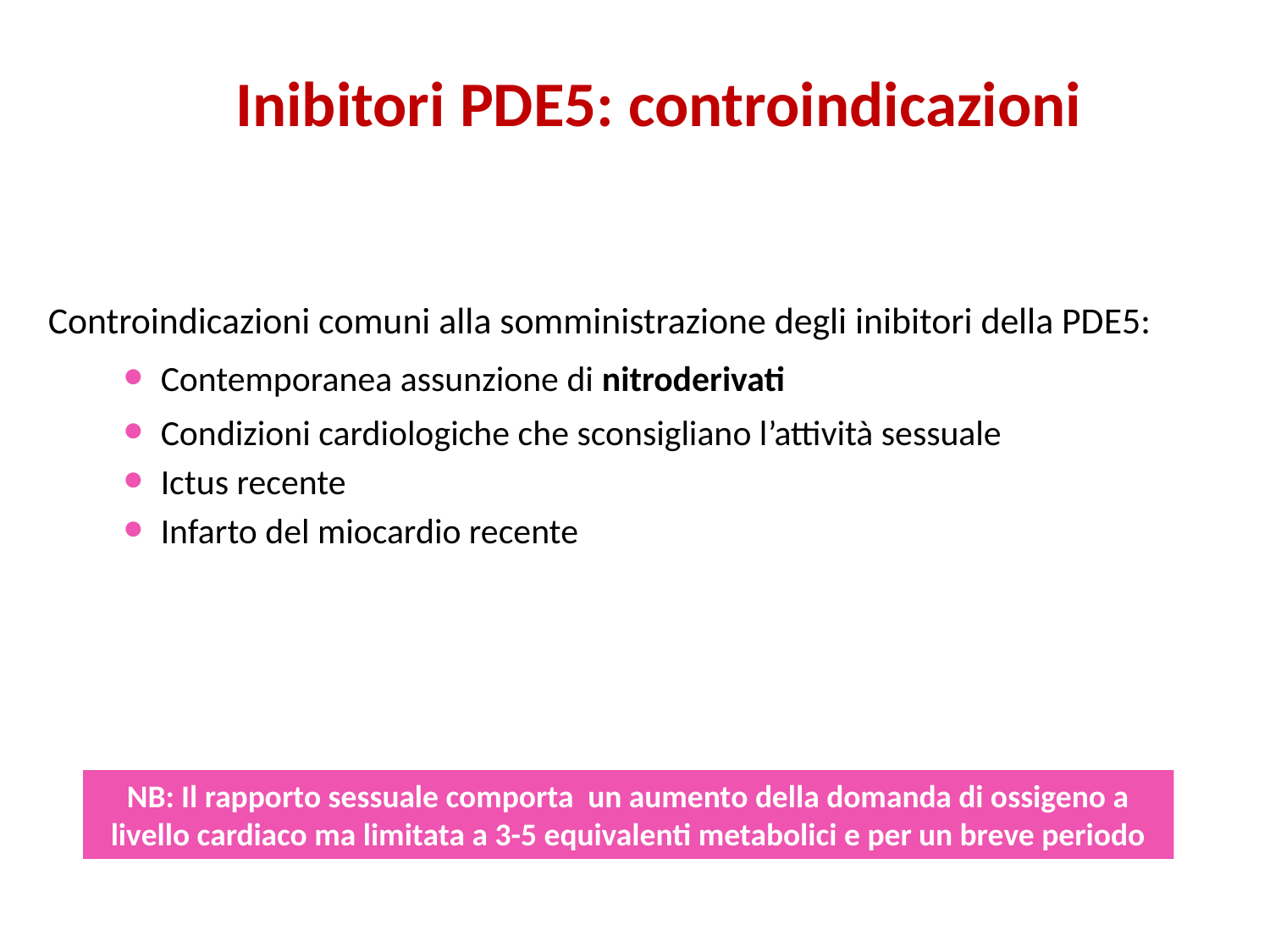

Inibitori PDE5: controindicazioni
Controindicazioni comuni alla somministrazione degli inibitori della PDE5:
Contemporanea assunzione di nitroderivati
Condizioni cardiologiche che sconsigliano l’attività sessuale
Ictus recente
Infarto del miocardio recente
NB: Il rapporto sessuale comporta  un aumento della domanda di ossigeno a livello cardiaco ma limitata a 3-5 equivalenti metabolici e per un breve periodo